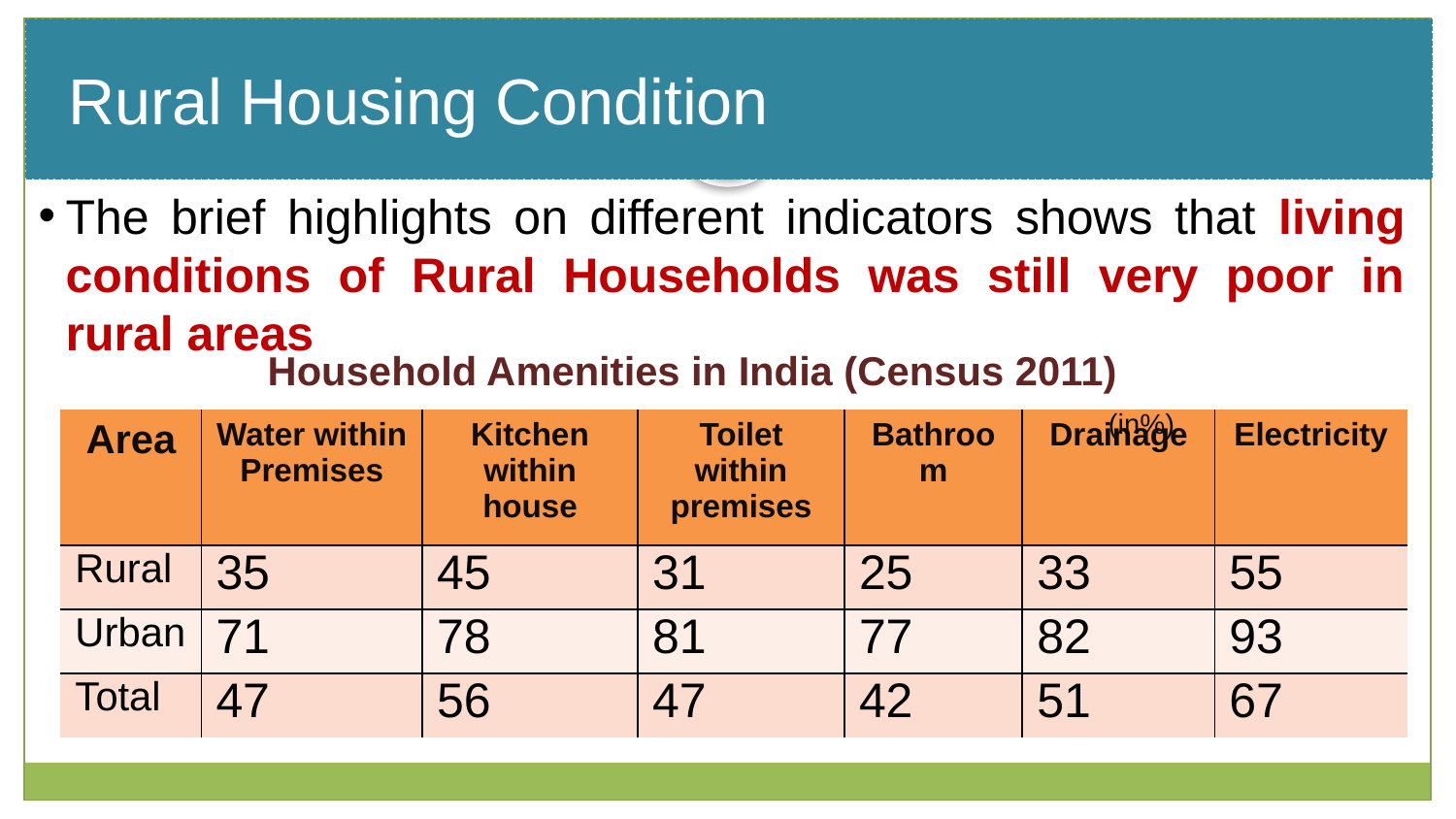

Rural Housing Condition
# Slide Title
The brief highlights on different indicators shows that living conditions of Rural Households was still very poor in rural areas
Household Amenities in India (Census 2011)	                (in%)
| Area | Water within Premises | Kitchen within house | Toilet within premises | Bathroom | Drainage | Electricity |
| --- | --- | --- | --- | --- | --- | --- |
| Rural | 35 | 45 | 31 | 25 | 33 | 55 |
| Urban | 71 | 78 | 81 | 77 | 82 | 93 |
| Total | 47 | 56 | 47 | 42 | 51 | 67 |